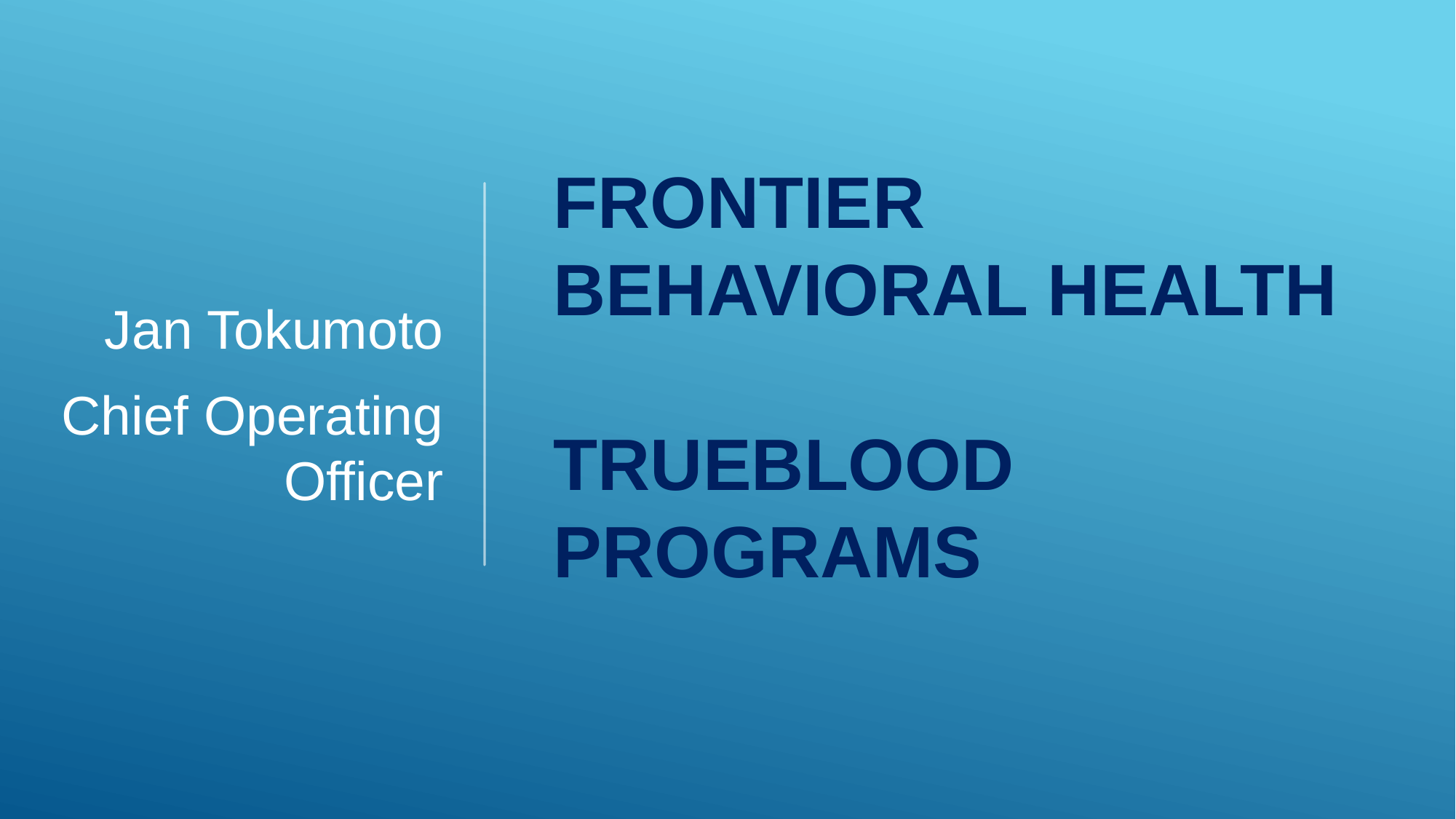

# Frontier behavioral health TRUEBLOOD PROGRAMS

Jan Tokumoto
Chief Operating Officer